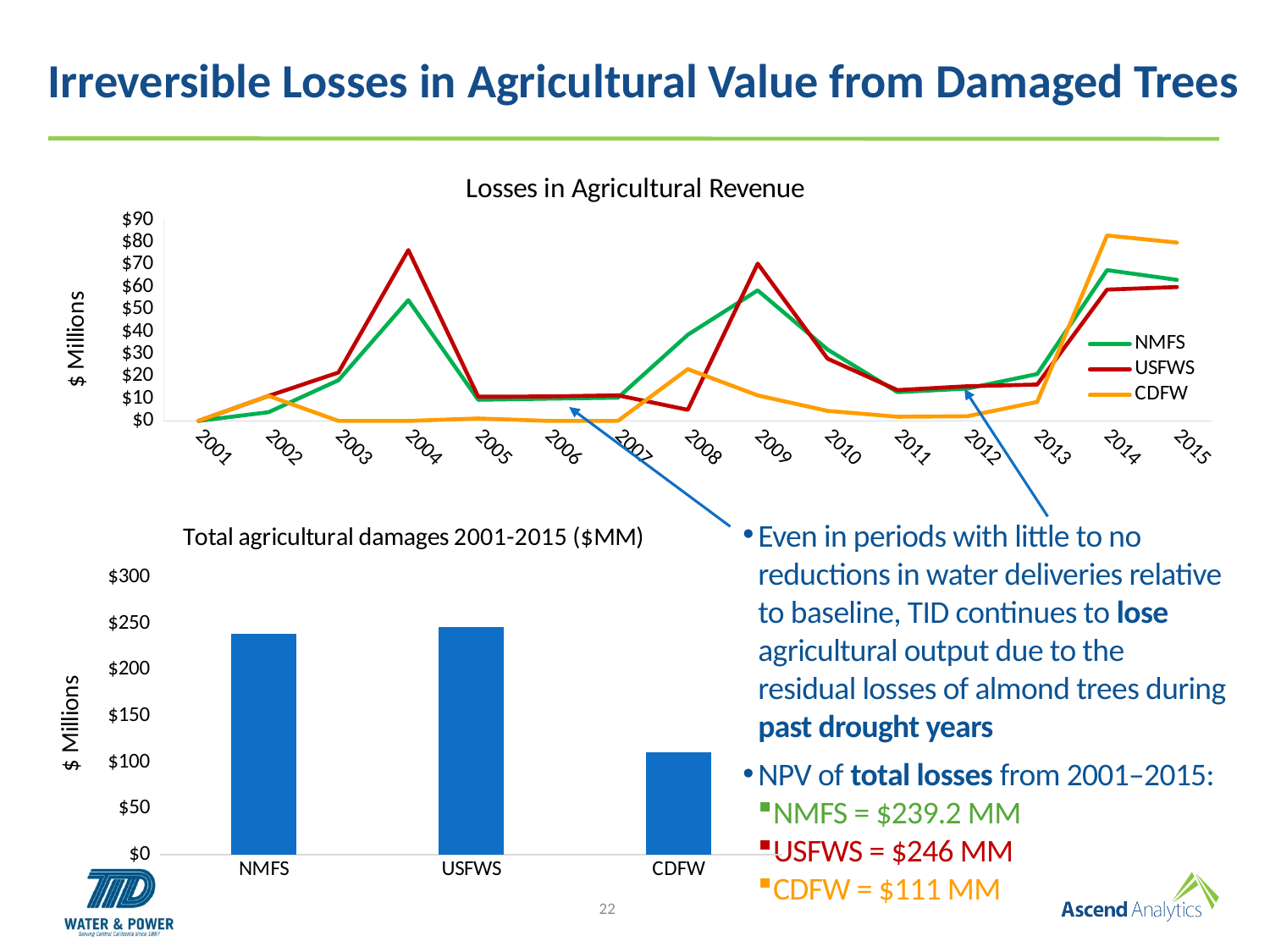

# Irreversible Losses in Agricultural Value from Damaged Trees

### Chart: Losses in Agricultural Revenue

| Category | NMFS | USFWS | CDFW |
|---|---|---|---|
| 2001 | 0.0 | 0.0 | 0.0 |
| 2002 | 3.891488699999988 | 11.178974400000007 | 11.178974400000007 |
| 2003 | 18.181461099999993 | 21.643406400000007 | 0.0 |
| 2004 | 54.0981694 | 76.53824089999999 | 0.0 |
| 2005 | 9.43482 | 10.79905414500001 | 1.069638900000006 |
| 2006 | 9.935689449999987 | 10.92925839500001 | 0.0 |
| 2007 | 10.382900849999993 | 11.421190935000032 | 0.0 |
| 2008 | 38.57220990000003 | 4.937217600000023 | 23.17971495000002 |
| 2009 | 58.49047730000001 | 70.43730793000003 | 11.410831219999999 |
| 2010 | 31.950991950000017 | 27.856433205000044 | 4.471241728799999 |
| 2011 | 12.864675390000016 | 13.783580775000036 | 1.8378107700000108 |
| 2012 | 14.467625689999998 | 15.501027525000035 | 2.0668036699999868 |
| 2013 | 20.955264920000015 | 16.271850025000035 | 8.469750919999987 |
| 2014 | 67.55080759000002 | 58.82489239000002 | 83.07024929000002 |
| 2015 | 63.200210200000015 | 59.964259200000015 | 79.88686989000001 |

### Chart: Total agricultural damages 2001-2015 ($MM)

| Category | Total agricultural damages across scenarios ($MM) |
|---|---|
| NMFS | 239.2424334251968 |
| USFWS | 246.09406793063172 |
| CDFW | 110.58482986826789 |
Even in periods with little to no reductions in water deliveries relative to baseline, TID continues to lose agricultural output due to the residual losses of almond trees during past drought years
NPV of total losses from 2001–2015:
NMFS = $239.2 MM
USFWS = $246 MM
CDFW = $111 MM
22